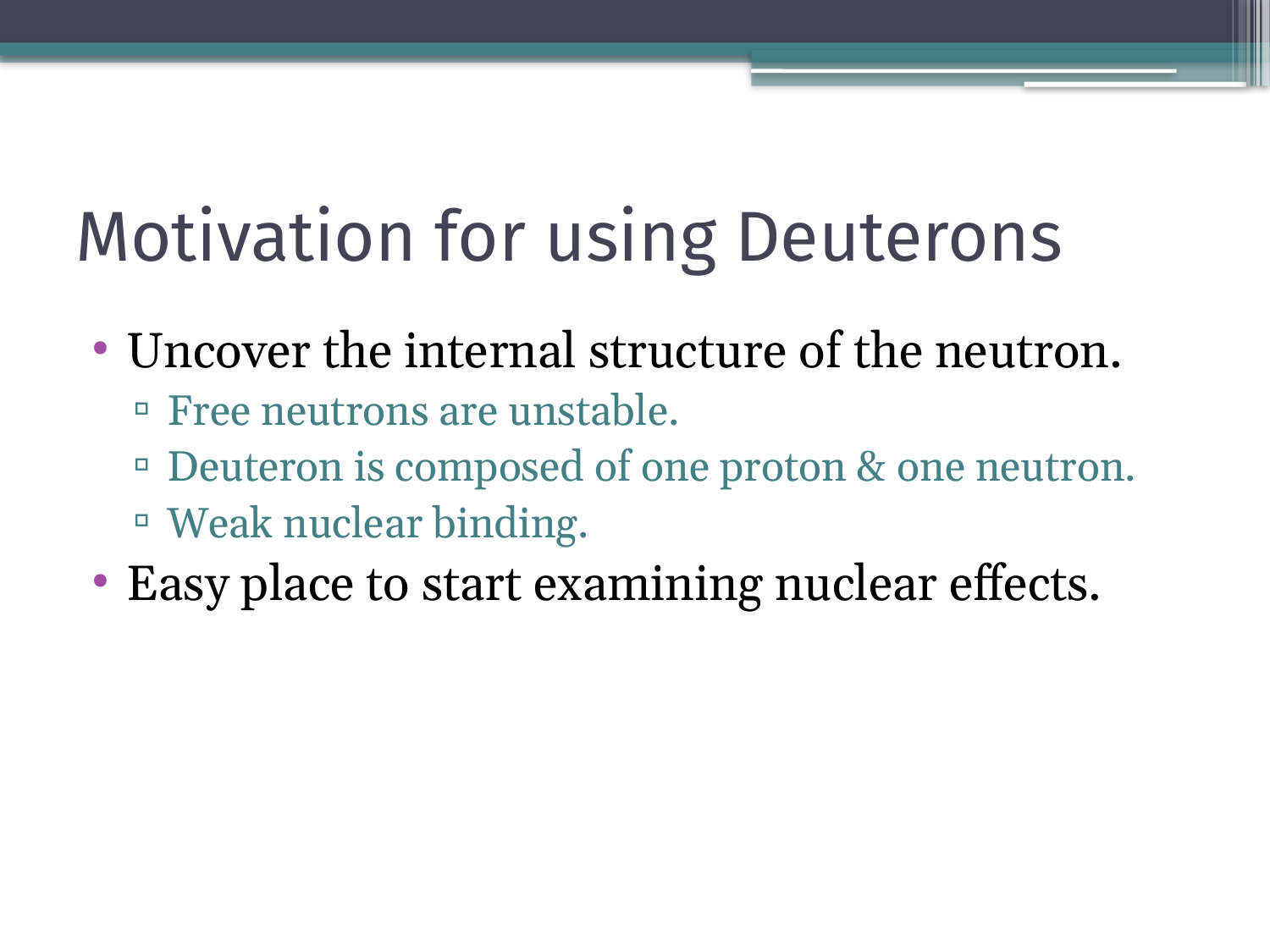

# Motivation for using Deuterons
Uncover the internal structure of the neutron.
Free neutrons are unstable.
Deuteron is composed of one proton & one neutron.
Weak nuclear binding.
Easy place to start examining nuclear effects.